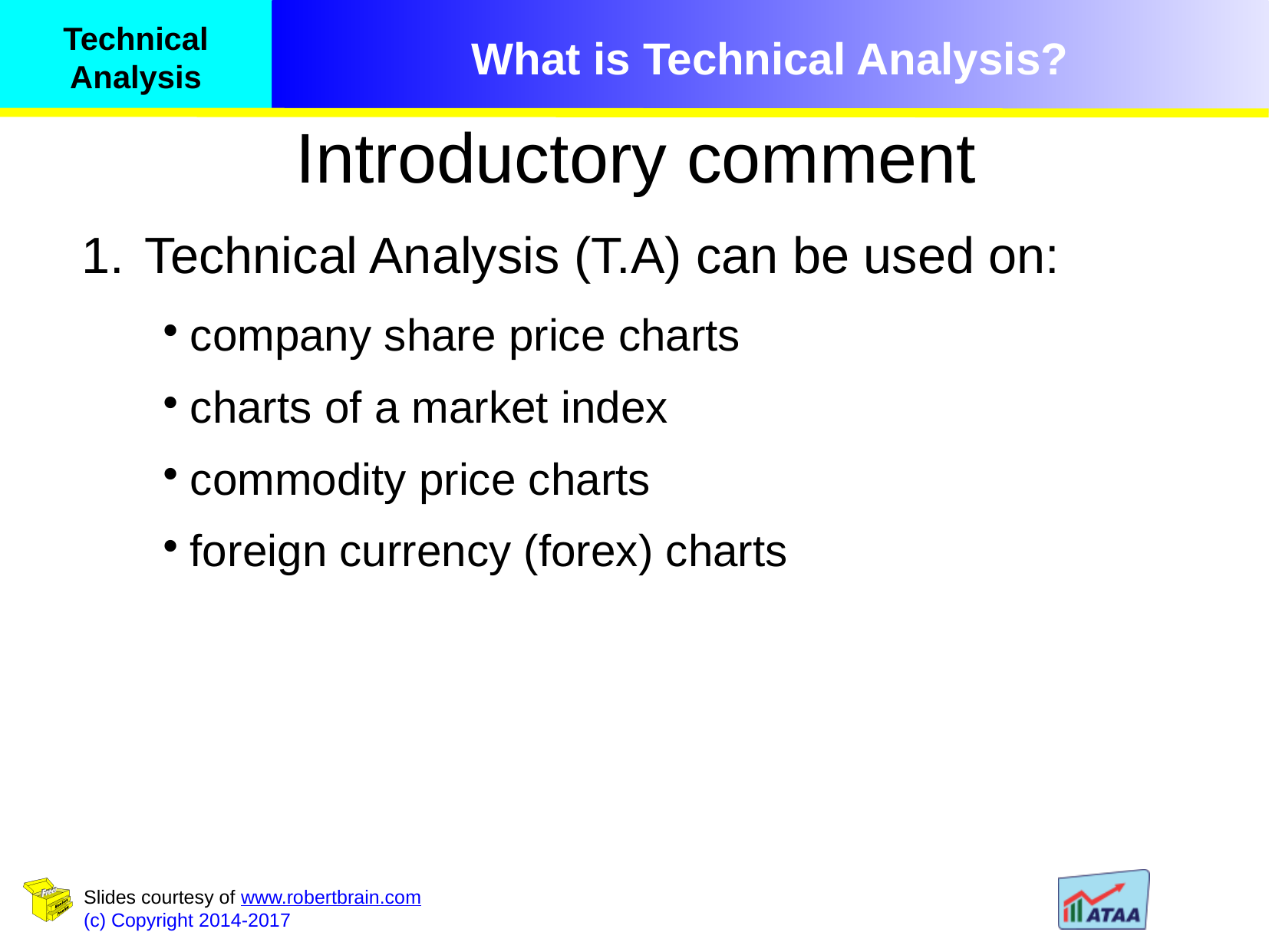

Introductory comment
Technical Analysis (T.A) can be used on:
company share price charts
charts of a market index
commodity price charts
foreign currency (forex) charts